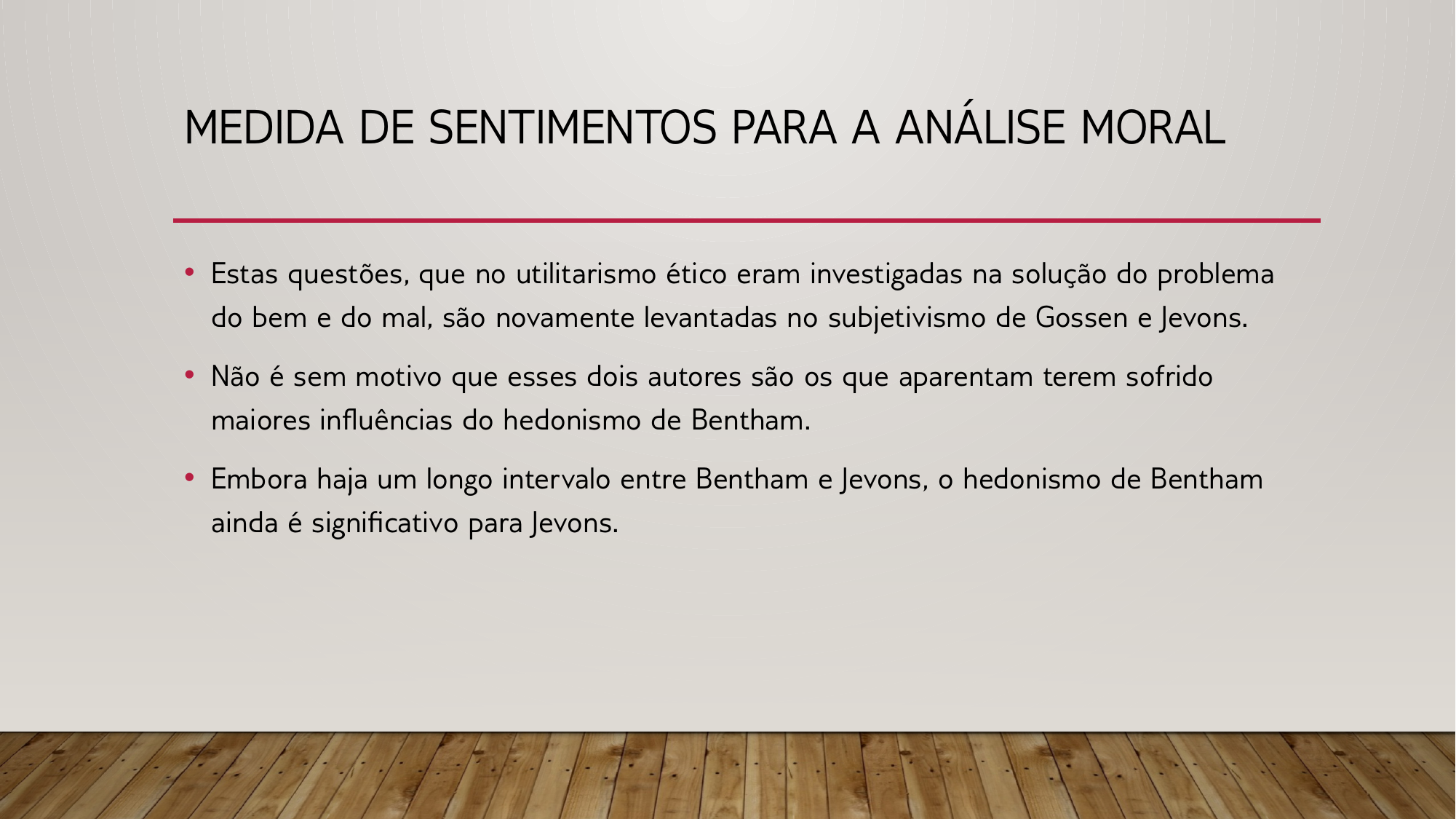

# Medida de sentimentos para a análise moral
Estas questões, que no utilitarismo ético eram investigadas na solução do problema do bem e do mal, são novamente levantadas no subjetivismo de Gossen e Jevons.
Não é sem motivo que esses dois autores são os que aparentam terem sofrido maiores influências do hedonismo de Bentham.
Embora haja um longo intervalo entre Bentham e Jevons, o hedonismo de Bentham ainda é significativo para Jevons.